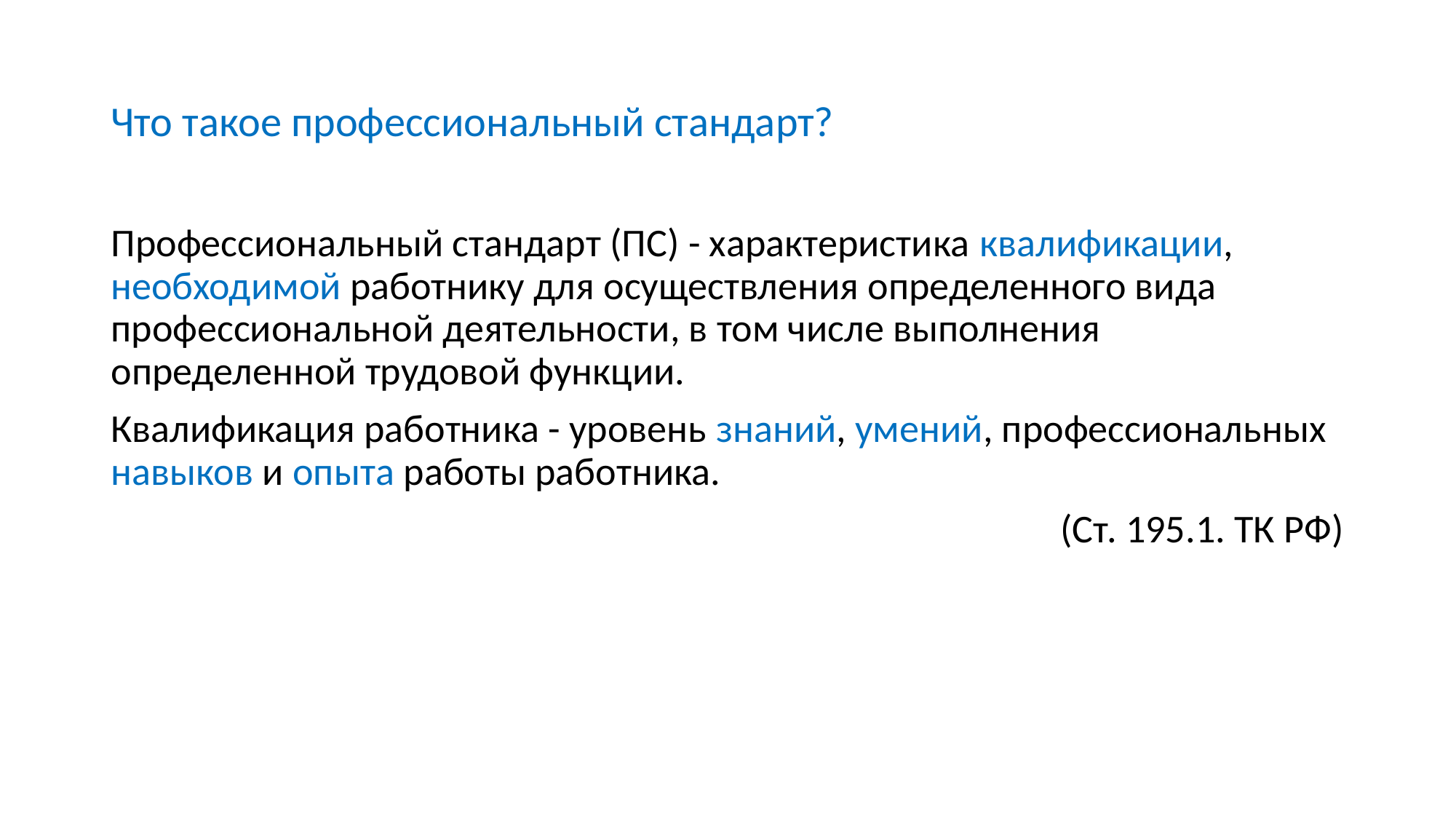

# Что такое профессиональный стандарт?

Профессиональный стандарт (ПС) - характеристика квалификации, необходимой работнику для осуществления определенного вида профессиональной деятельности, в том числе выполнения определенной трудовой функции.
Квалификация работника - уровень знаний, умений, профессиональных навыков и опыта работы работника.
(Ст. 195.1. ТК РФ)